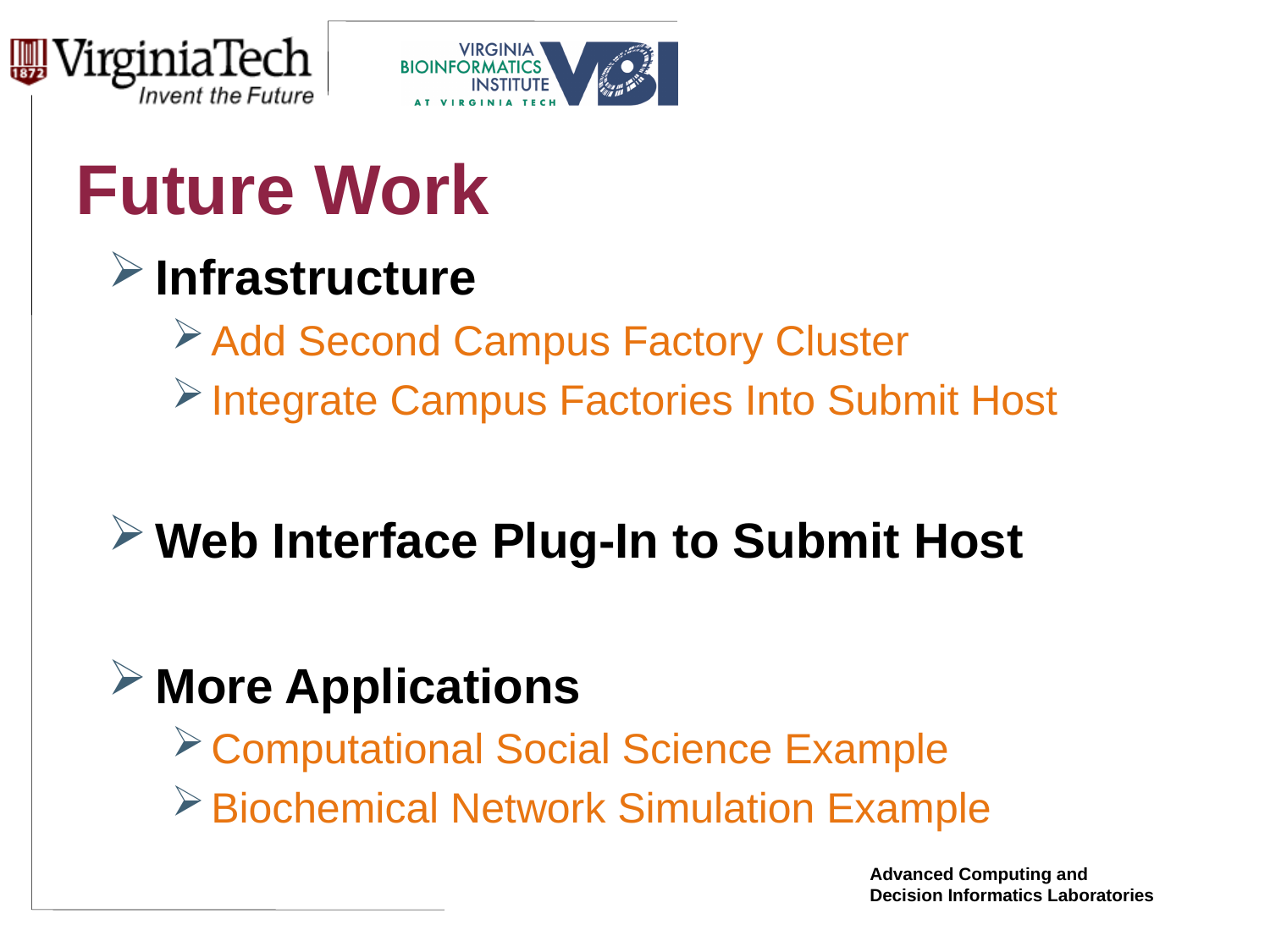

# Future Work
Infrastructure
Add Second Campus Factory Cluster
Integrate Campus Factories Into Submit Host

Web Interface Plug-In to Submit Host

More Applications
Computational Social Science Example
Biochemical Network Simulation Example